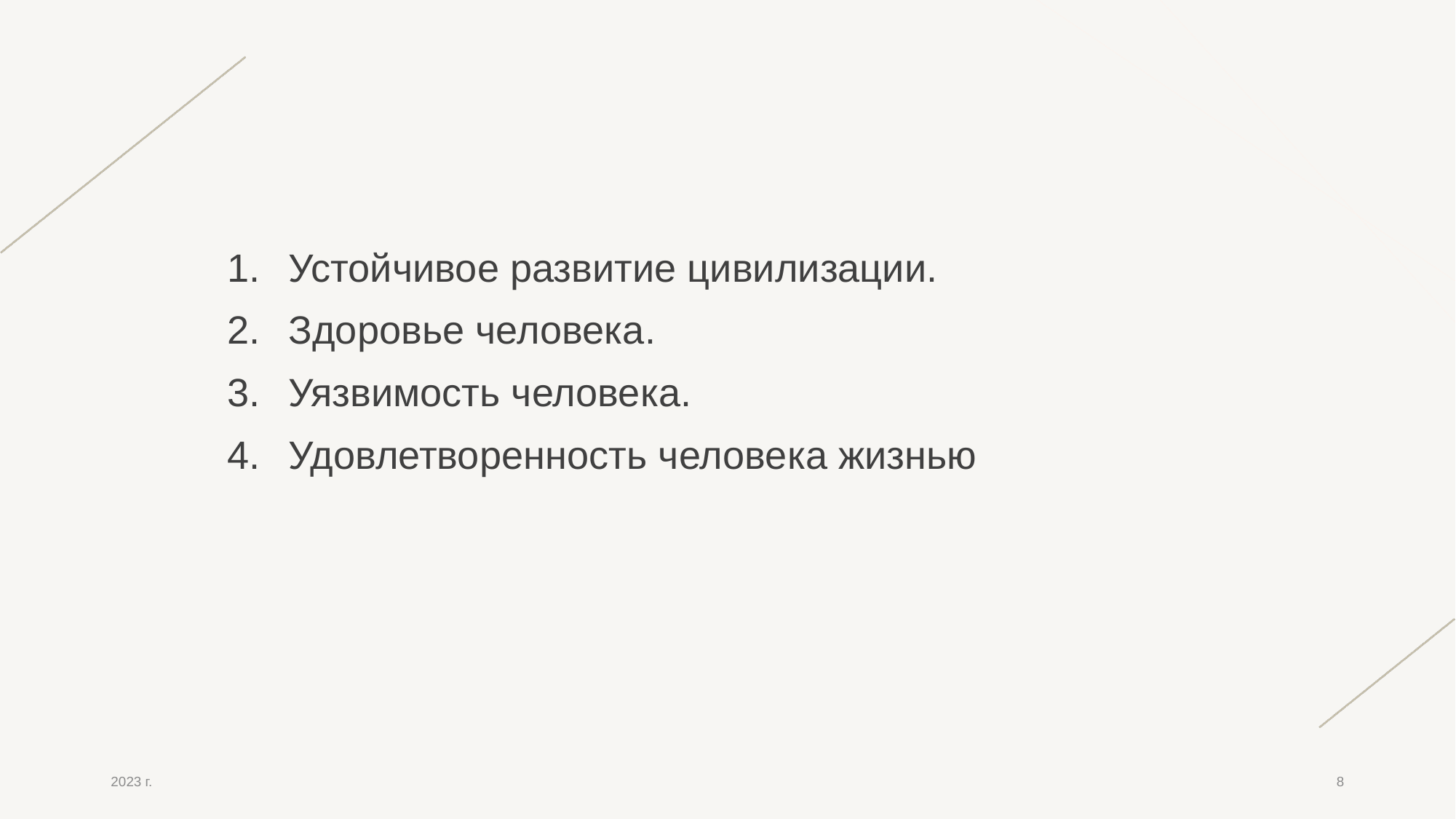

Устойчивое развитие цивилизации.
Здоровье человека.
Уязвимость человека.
Удовлетворенность человека жизнью
2023 г.
8